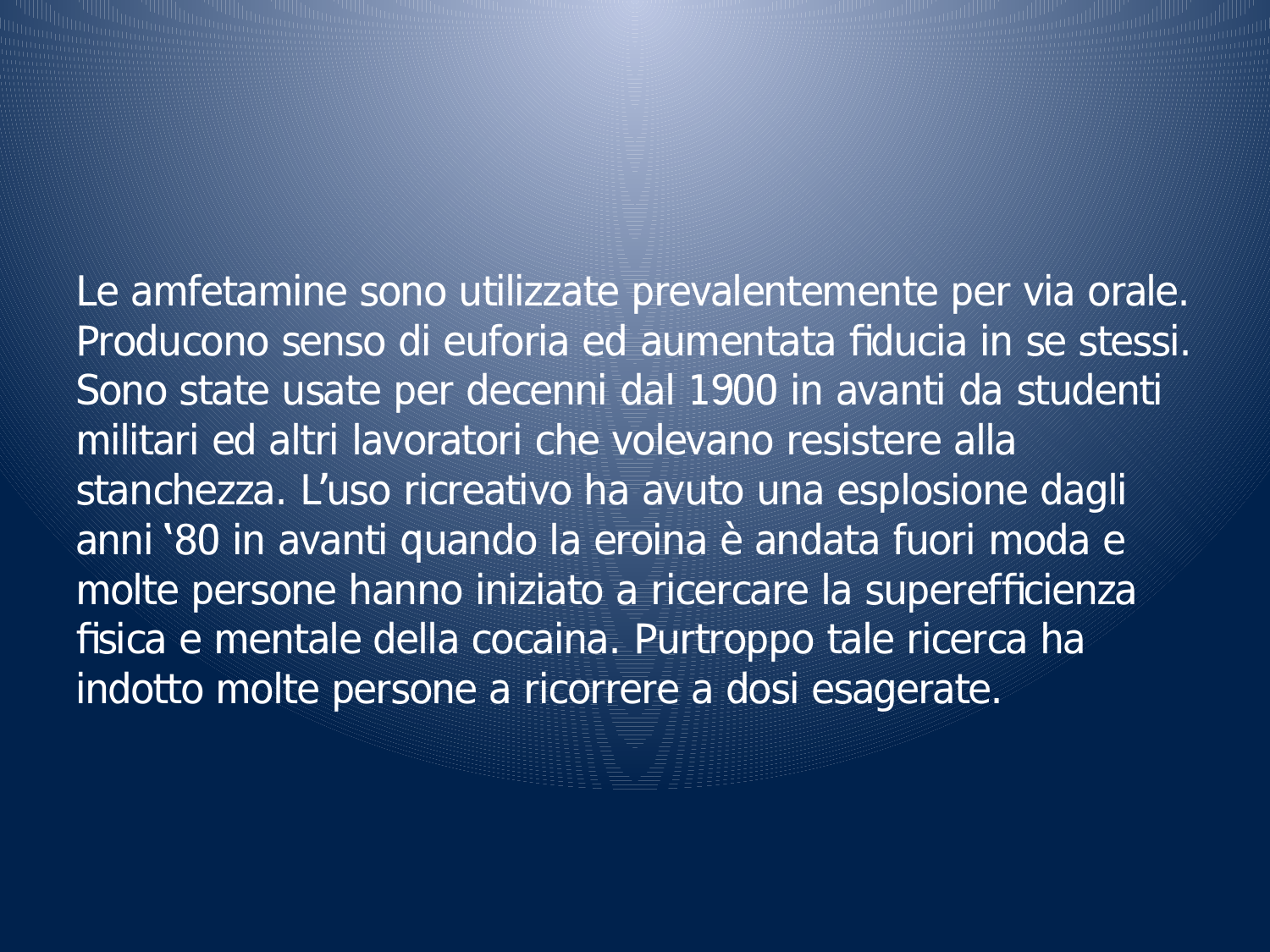

#
Le amfetamine sono utilizzate prevalentemente per via orale. Producono senso di euforia ed aumentata fiducia in se stessi. Sono state usate per decenni dal 1900 in avanti da studenti militari ed altri lavoratori che volevano resistere alla stanchezza. L’uso ricreativo ha avuto una esplosione dagli anni ‘80 in avanti quando la eroina è andata fuori moda e molte persone hanno iniziato a ricercare la superefficienza fisica e mentale della cocaina. Purtroppo tale ricerca ha indotto molte persone a ricorrere a dosi esagerate.